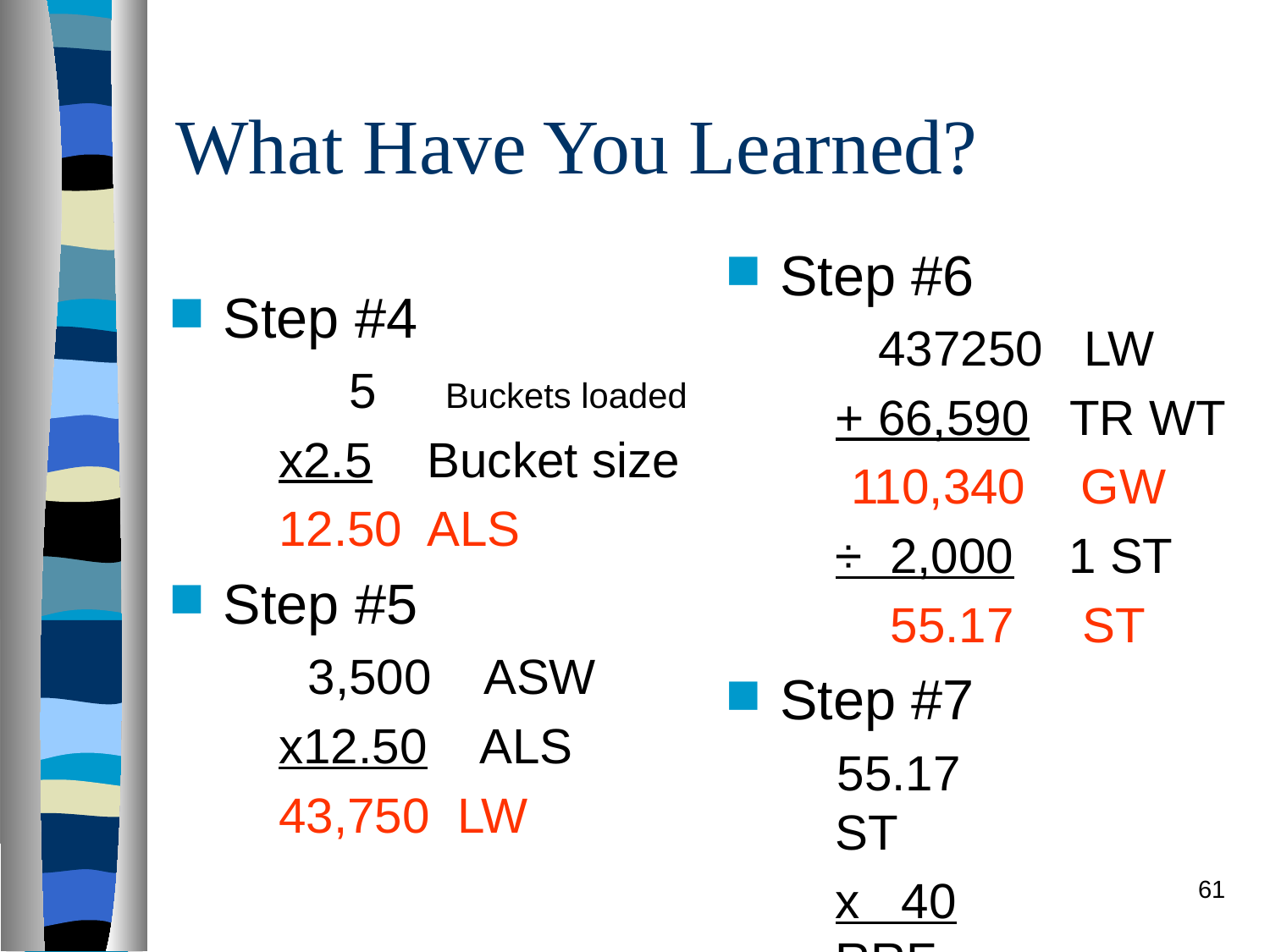

# What Have You Learned?
Step #6
      437250   LW
+ 66,590   TR WT
    110,340    GW
÷  2,000    1 ST
    55.17     ST
Step #7
   55.17                 ST
x   40                 RRF
2,206.80 or 2,207   RR
Step #4
        5     Buckets loaded
x2.5    Bucket size
12.50  ALS
Step #5
     3,500    ASW
x12.50    ALS
43,750  LW
61